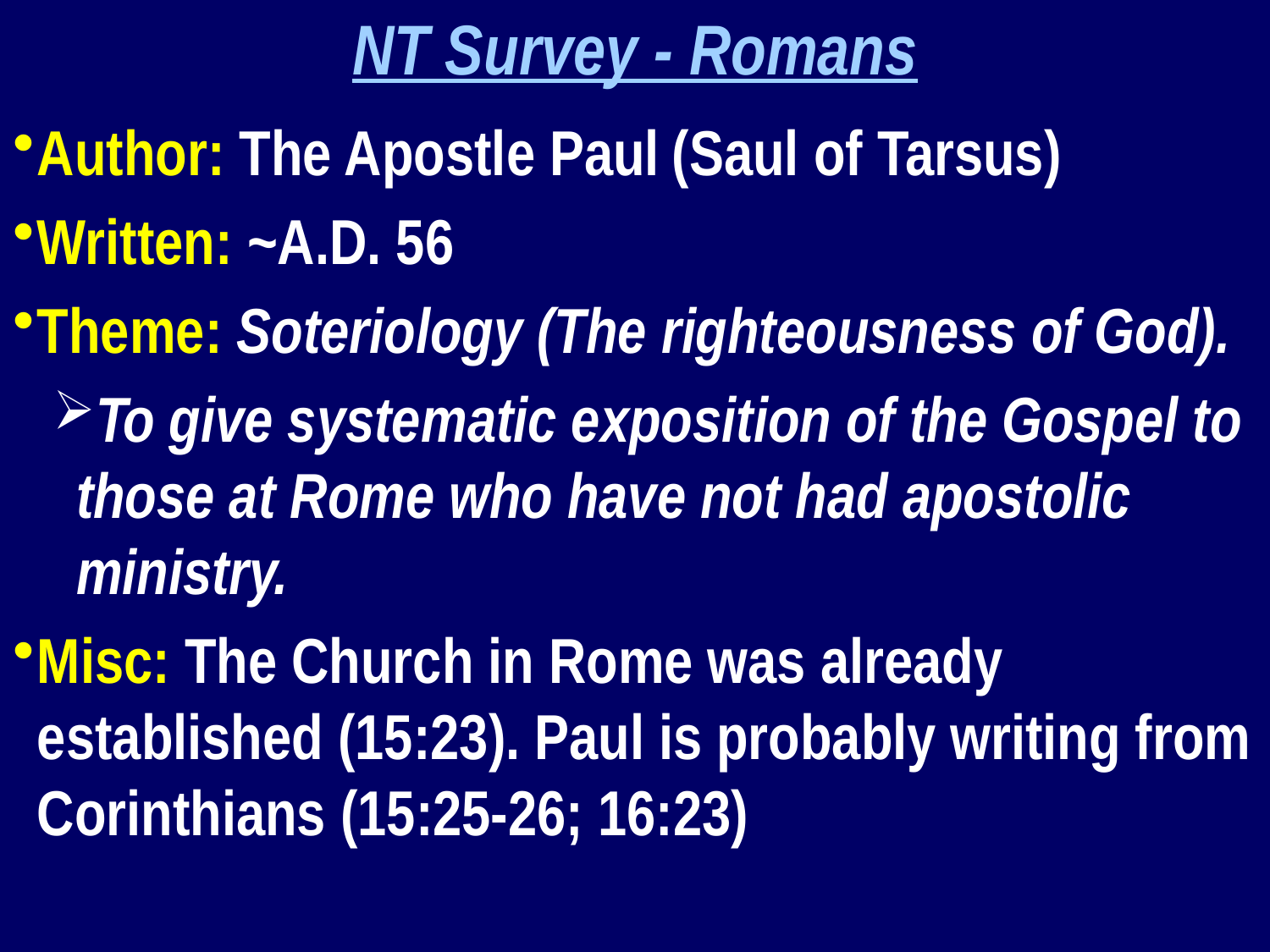

NT Survey - Romans
Author: The Apostle Paul	(Saul of Tarsus)
Written: ~A.D. 56
Theme: Soteriology (The righteousness of God).
To give systematic exposition of the Gospel to those at Rome who have not had apostolic ministry.
Misc: The Church in Rome was already established (15:23). Paul is probably writing from Corinthians (15:25-26; 16:23)